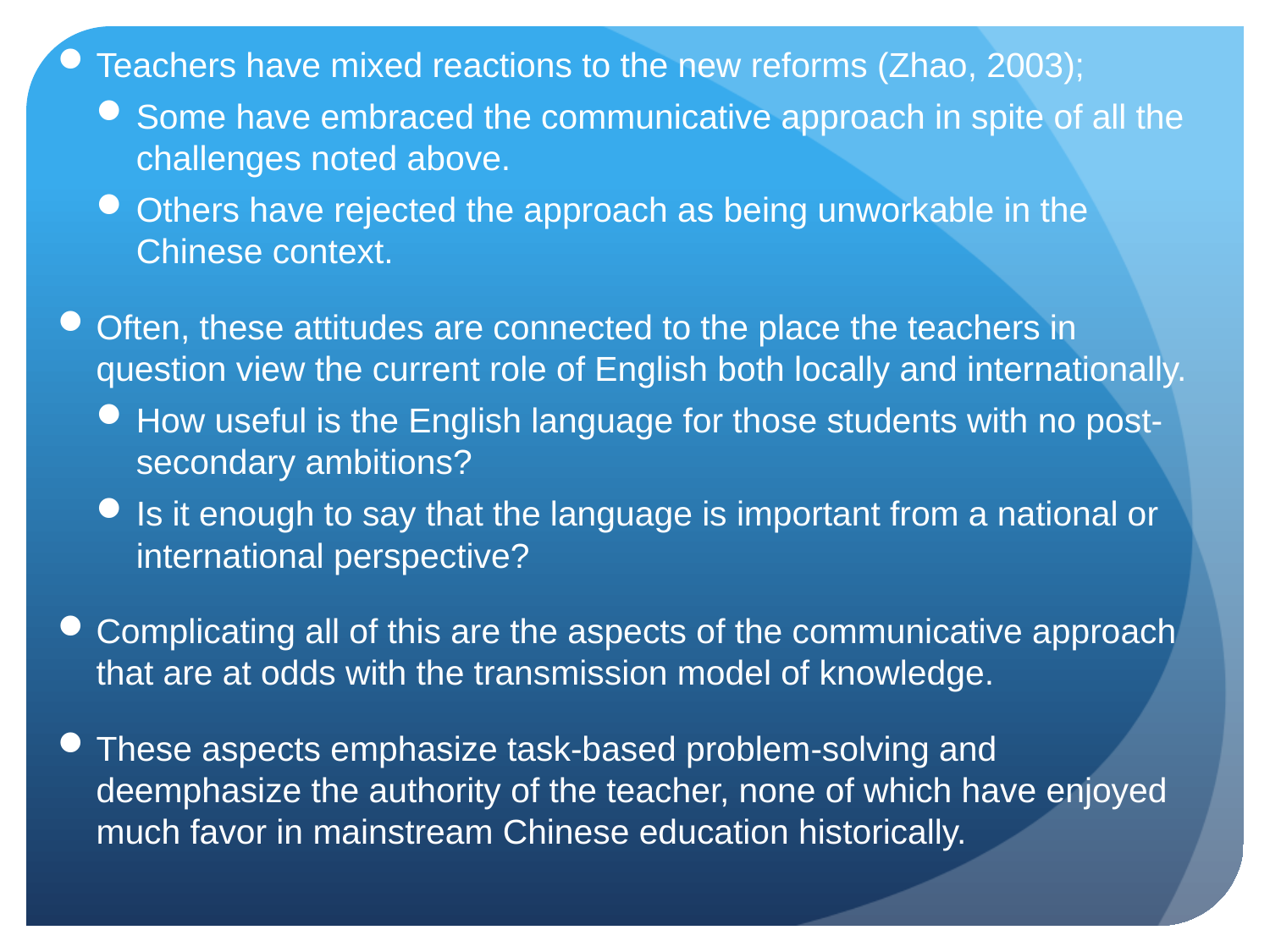

Teachers have mixed reactions to the new reforms (Zhao, 2003);
Some have embraced the communicative approach in spite of all the challenges noted above.
Others have rejected the approach as being unworkable in the Chinese context.
Often, these attitudes are connected to the place the teachers in question view the current role of English both locally and internationally.
How useful is the English language for those students with no post-secondary ambitions?
Is it enough to say that the language is important from a national or international perspective?
Complicating all of this are the aspects of the communicative approach that are at odds with the transmission model of knowledge.
These aspects emphasize task-based problem-solving and deemphasize the authority of the teacher, none of which have enjoyed much favor in mainstream Chinese education historically.